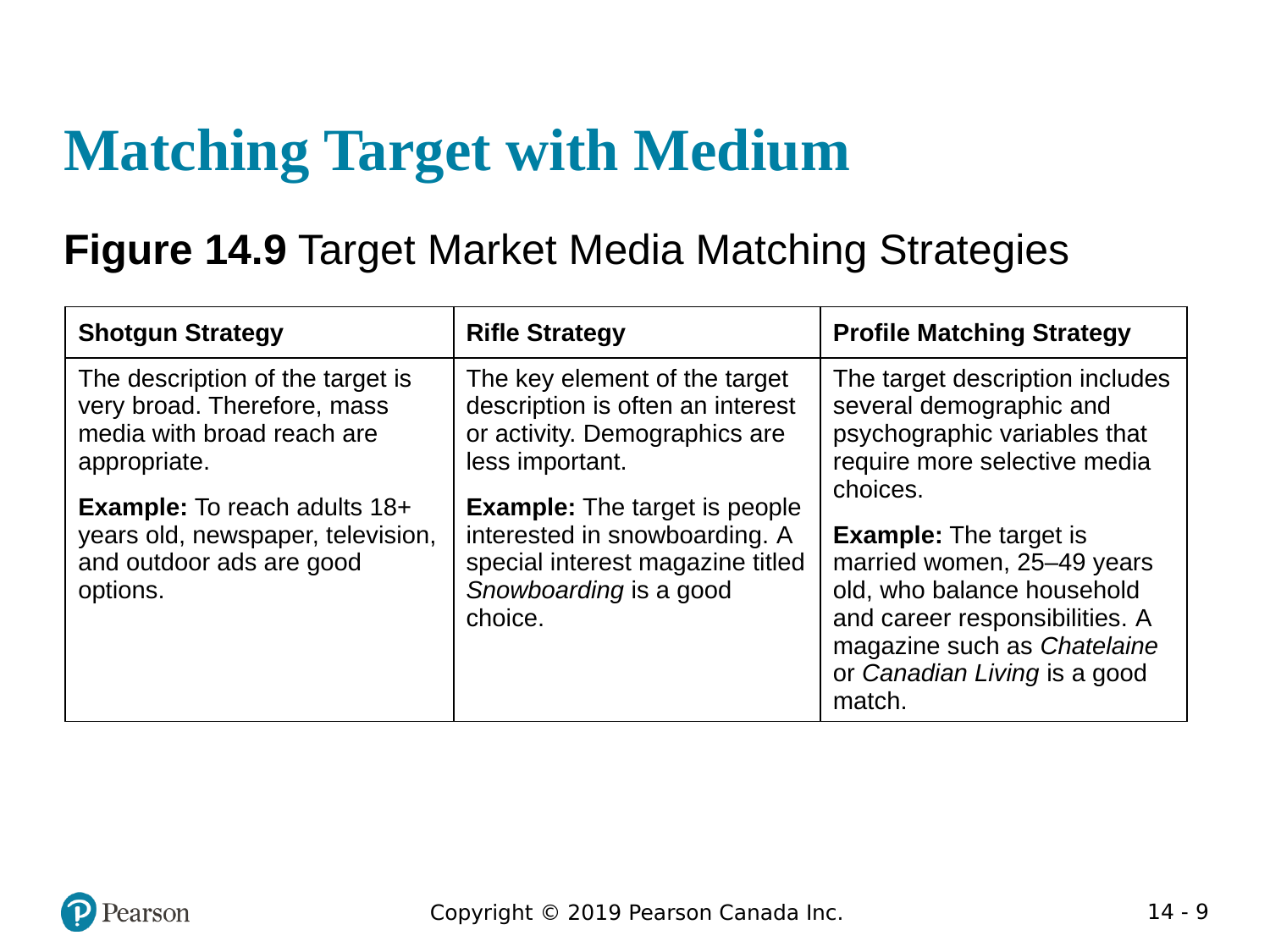

# Matching Target with Medium
Figure 14.9 Target Market Media Matching Strategies
| Shotgun Strategy | Rifle Strategy | Profile Matching Strategy |
| --- | --- | --- |
| The description of the target is very broad. Therefore, mass media with broad reach are appropriate. Example: To reach adults 18+ years old, newspaper, television, and outdoor ads are good options. | The key element of the target description is often an interest or activity. Demographics are less important. Example: The target is people interested in snowboarding. A special interest magazine titled Snowboarding is a good choice. | The target description includes several demographic and psychographic variables that require more selective media choices. Example: The target is married women, 25–49 years old, who balance household and career responsibilities. A magazine such as Chatelaine or Canadian Living is a good match. |